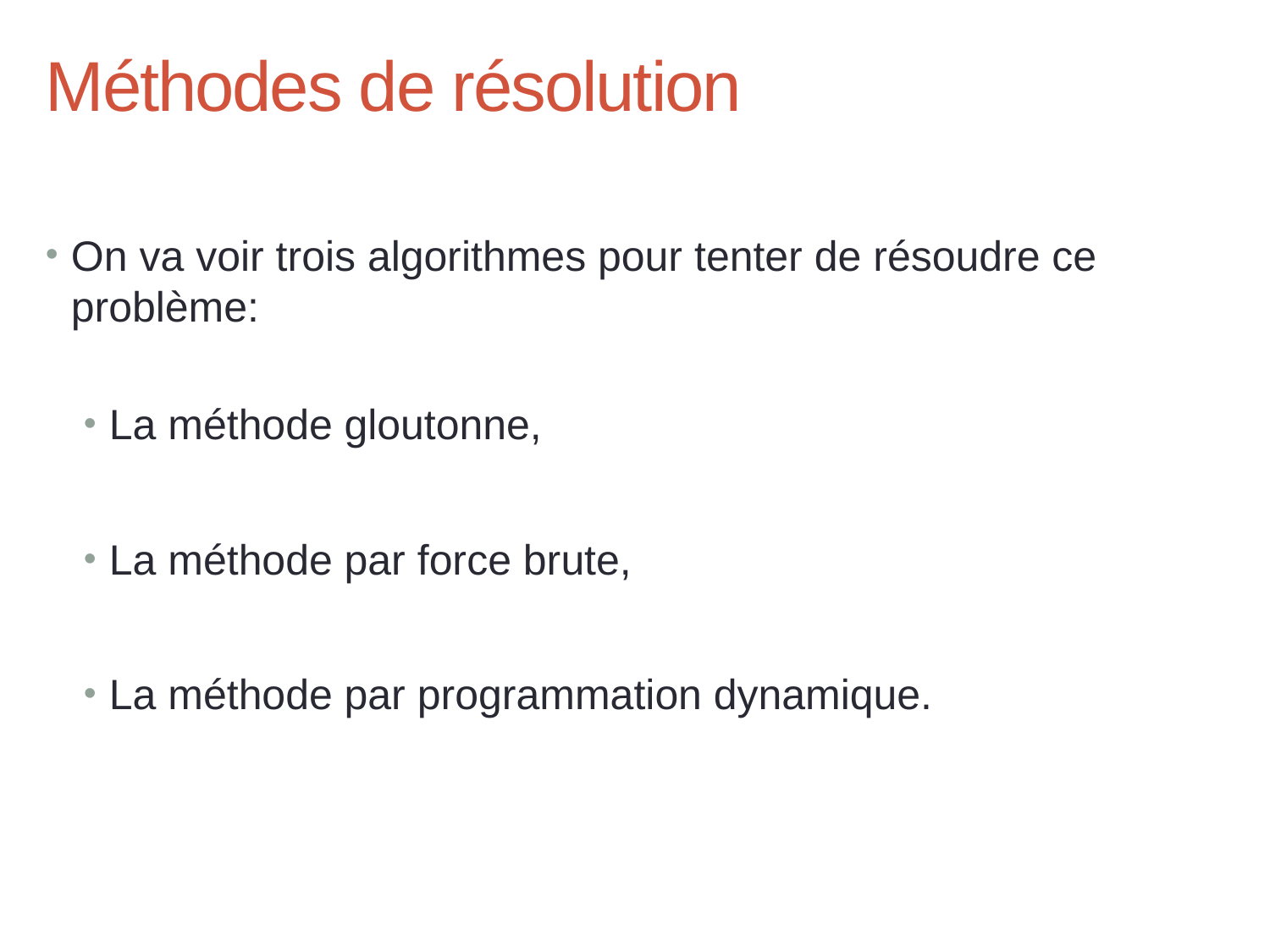

# Méthodes de résolution
On va voir trois algorithmes pour tenter de résoudre ce problème:

La méthode gloutonne,

La méthode par force brute,

La méthode par programmation dynamique.